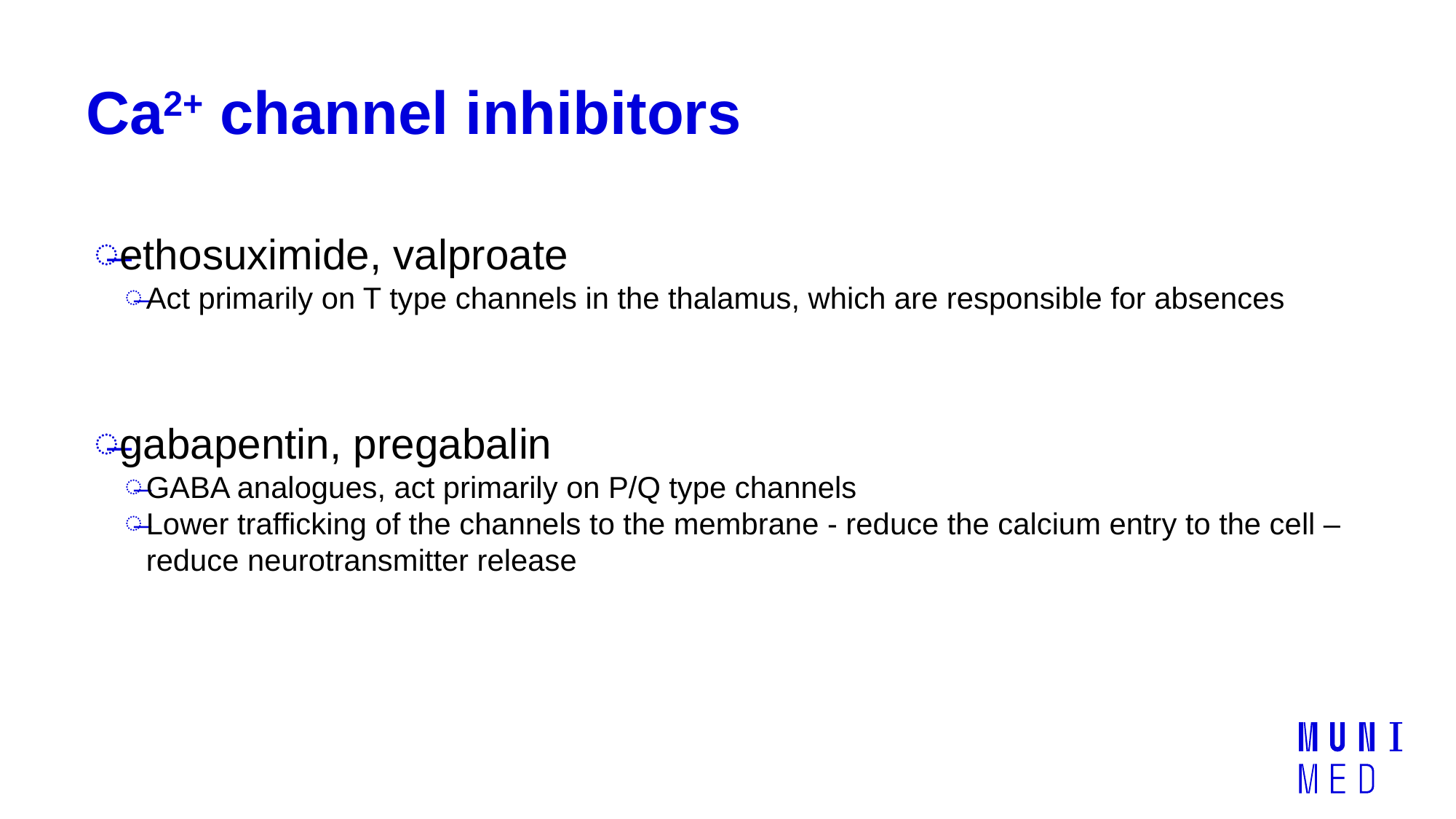

# Ca2+ channel inhibitors
ethosuximide, valproate
Act primarily on T type channels in the thalamus, which are responsible for absences

gabapentin, pregabalin
GABA analogues, act primarily on P/Q type channels
Lower trafficking of the channels to the membrane - reduce the calcium entry to the cell – reduce neurotransmitter release